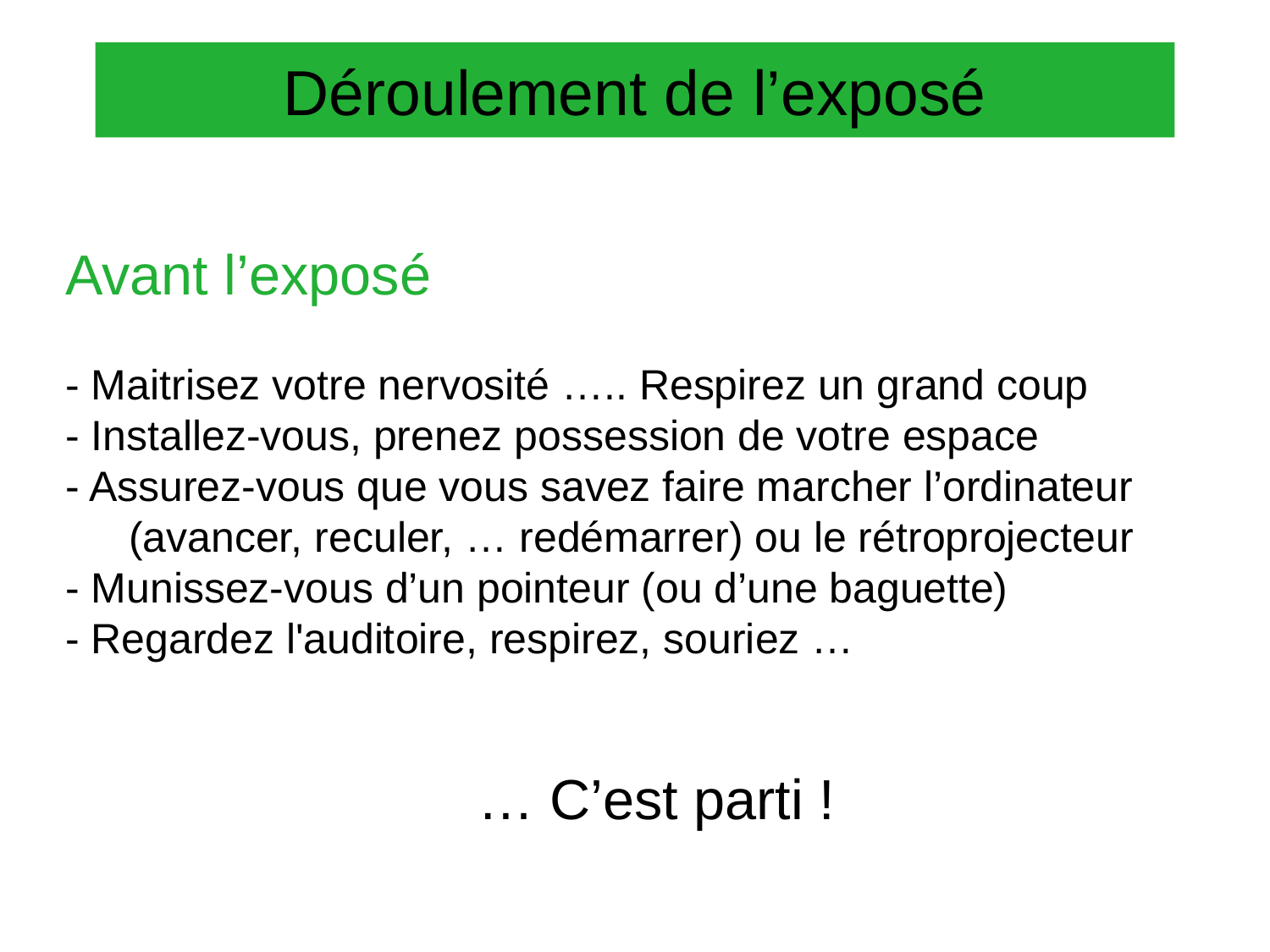

# Déroulement de l’exposé
Avant l’exposé

- Maitrisez votre nervosité ….. Respirez un grand coup
- Installez-vous, prenez possession de votre espace
- Assurez-vous que vous savez faire marcher l’ordinateur (avancer, reculer, … redémarrer) ou le rétroprojecteur
- Munissez-vous d’un pointeur (ou d’une baguette)
- Regardez l'auditoire, respirez, souriez …

 			        … C’est parti !